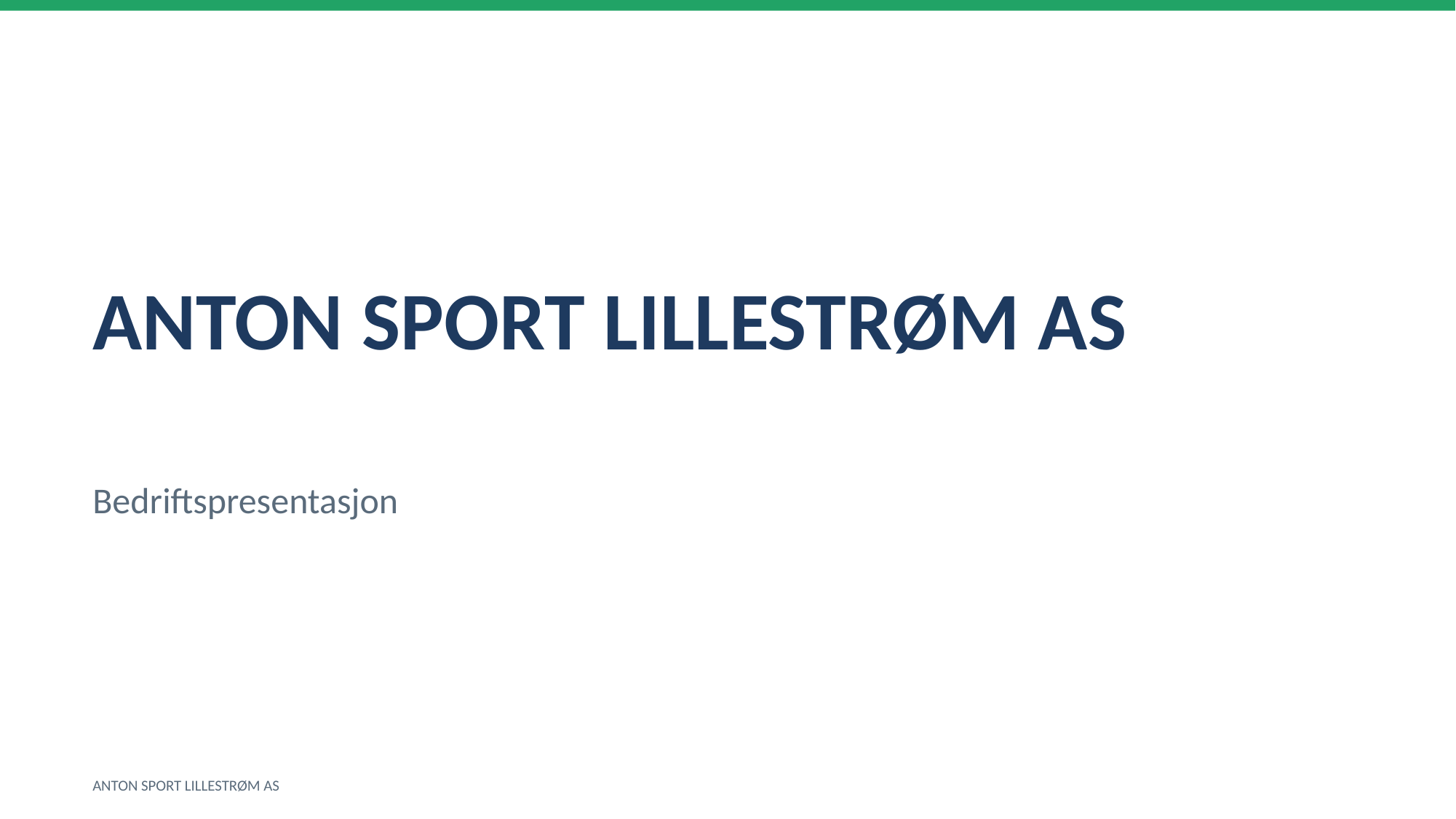

ANTON SPORT LILLESTRØM AS
Bedriftspresentasjon
ANTON SPORT LILLESTRØM AS